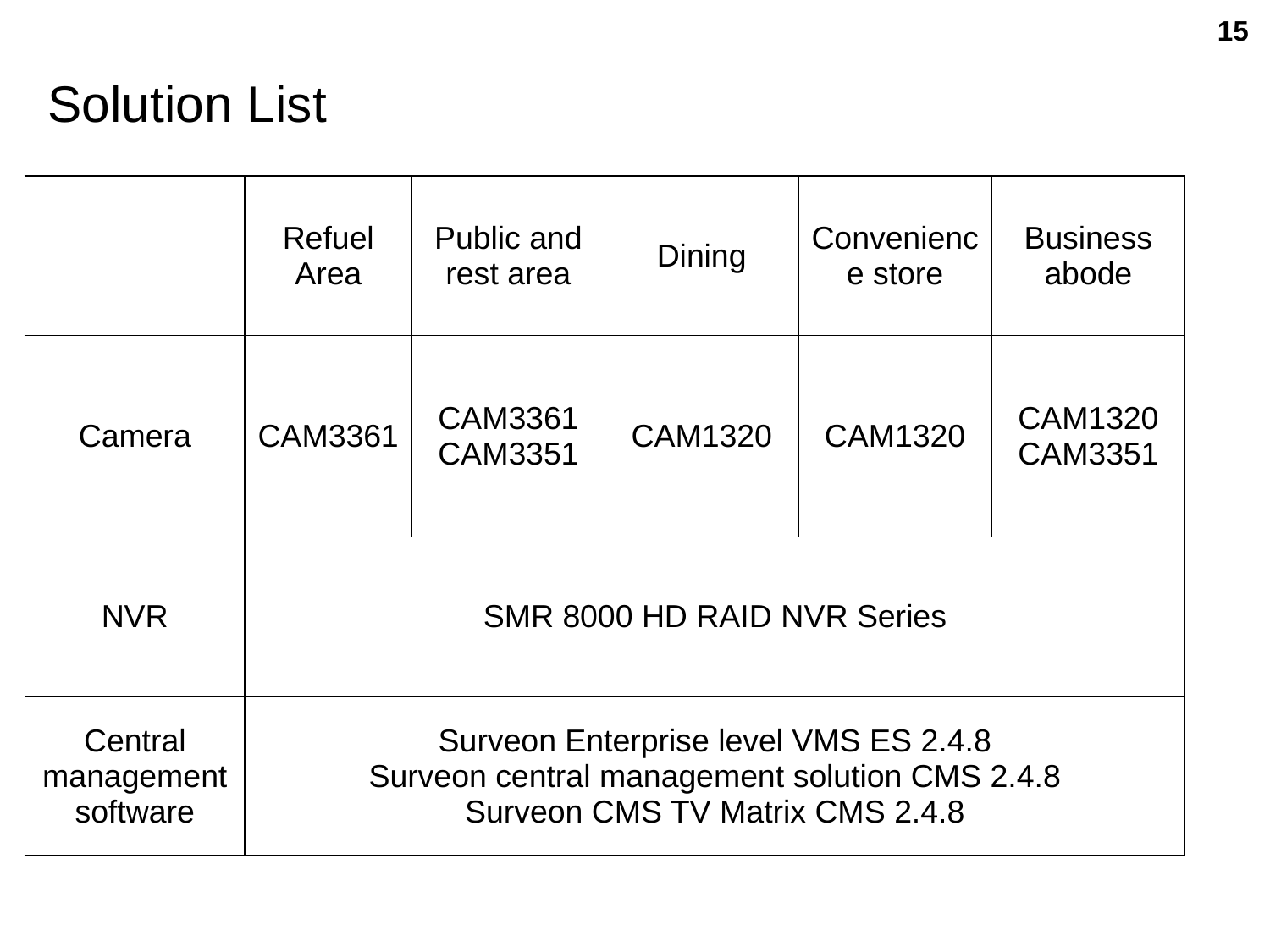

15
Solution List
|  | Refuel Area | Public and rest area | Dining | Convenience store | Business abode |
| --- | --- | --- | --- | --- | --- |
| Camera | CAM3361 | CAM3361 CAM3351 | CAM1320 | CAM1320 | CAM1320 CAM3351 |
| NVR | SMR 8000 HD RAID NVR Series |  |  |  |  |
| Central management software | Surveon Enterprise level VMS ES 2.4.8 Surveon central management solution CMS 2.4.8 Surveon CMS TV Matrix CMS 2.4.8 |  |  |  |  |